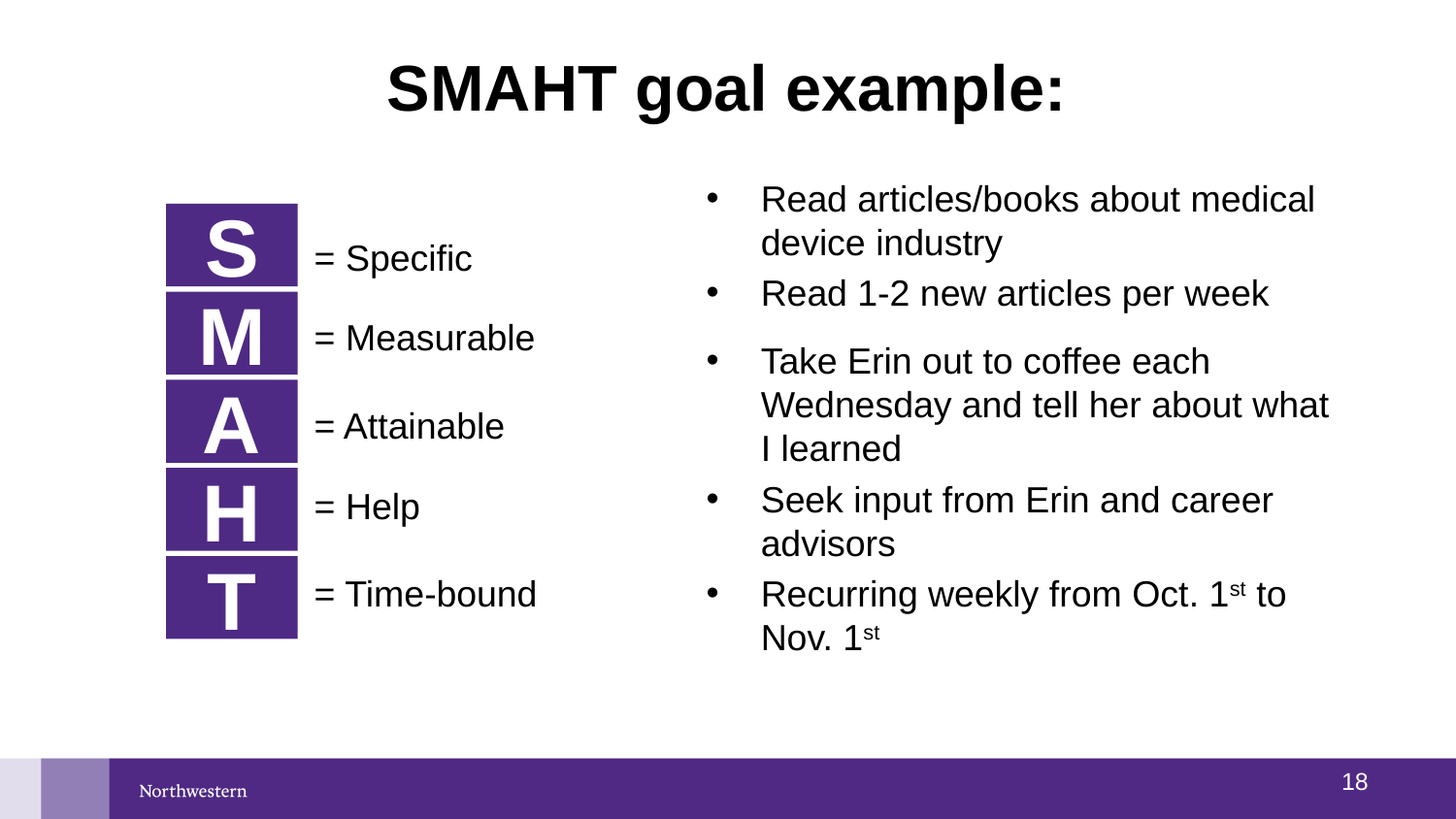

# SMAHT goal example:

Read articles/books about medical device industry
Read 1-2 new articles per week

Take Erin out to coffee each Wednesday and tell her about what I learned
Seek input from Erin and career advisors
Recurring weekly from Oct. 1st to Nov. 1st

S
= Specific

= Measurable

= Attainable

= Help

= Time-bound
M
A
H
T
18